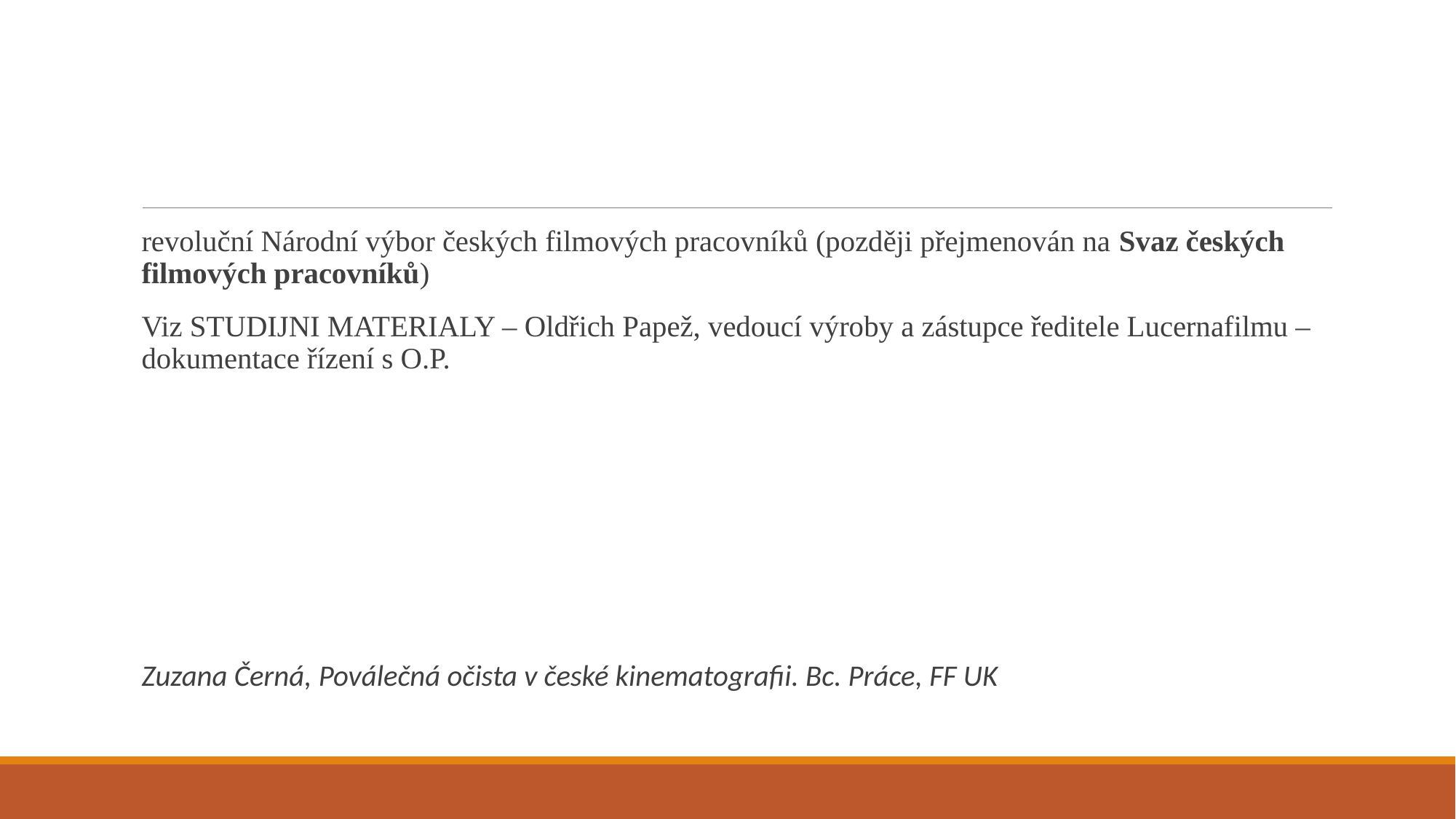

#
revoluční Národní výbor českých filmových pracovníků (později přejmenován na Svaz českých filmových pracovníků)
Viz STUDIJNI MATERIALY – Oldřich Papež, vedoucí výroby a zástupce ředitele Lucernafilmu – dokumentace řízení s O.P.

Zuzana Černá, Poválečná očista v české kinematografii. Bc. Práce, FF UK